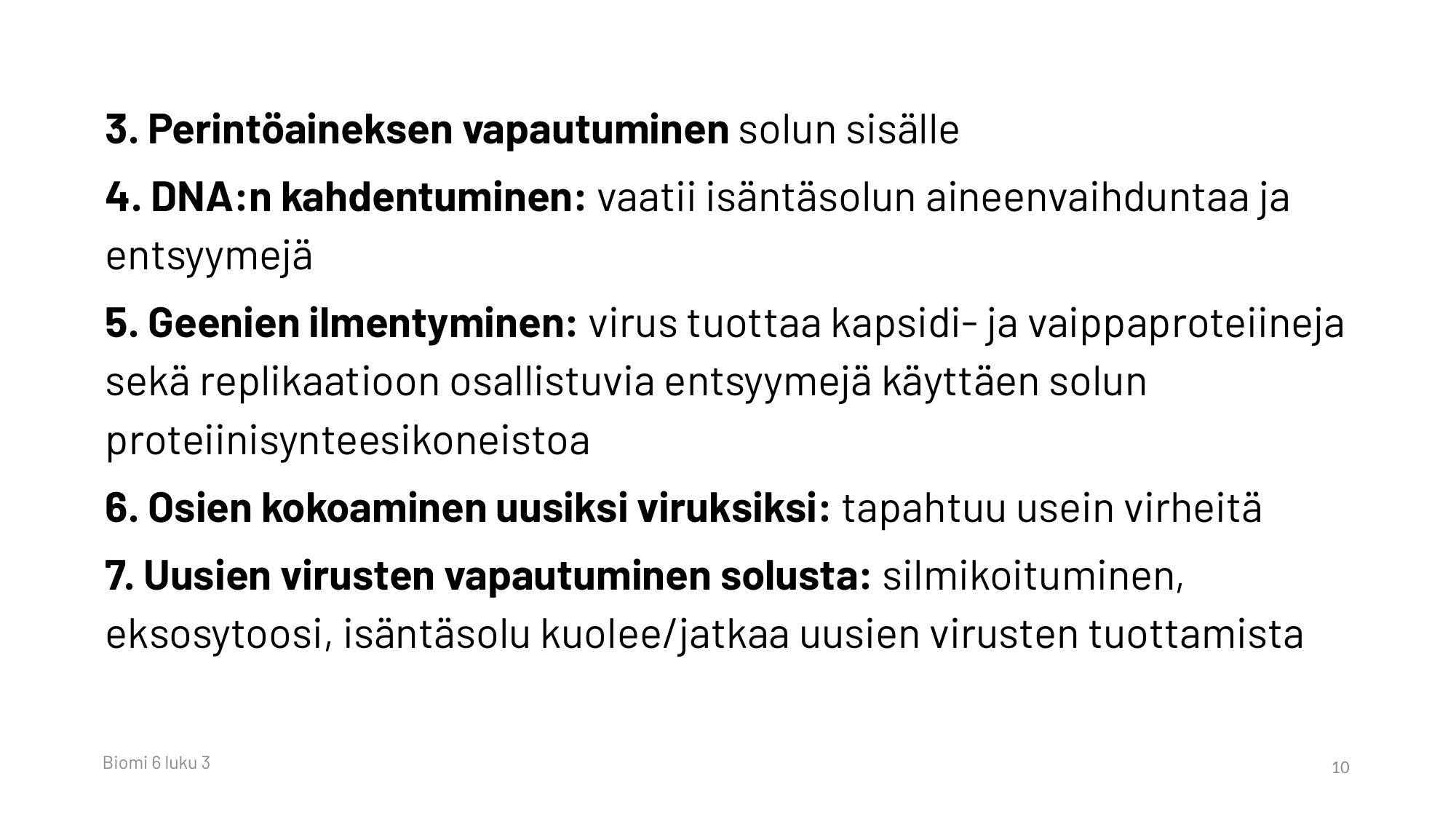

3. Perintöaineksen vapautuminen solun sisälle
4. DNA:n kahdentuminen: vaatii isäntäsolun aineenvaihduntaa ja entsyymejä
5. Geenien ilmentyminen: virus tuottaa kapsidi- ja vaippaproteiineja sekä replikaatioon osallistuvia entsyymejä käyttäen solun proteiinisynteesikoneistoa
6. Osien kokoaminen uusiksi viruksiksi: tapahtuu usein virheitä
7. Uusien virusten vapautuminen solusta: silmikoituminen, eksosytoosi, isäntäsolu kuolee/jatkaa uusien virusten tuottamista

Biomi 6 luku 3
10